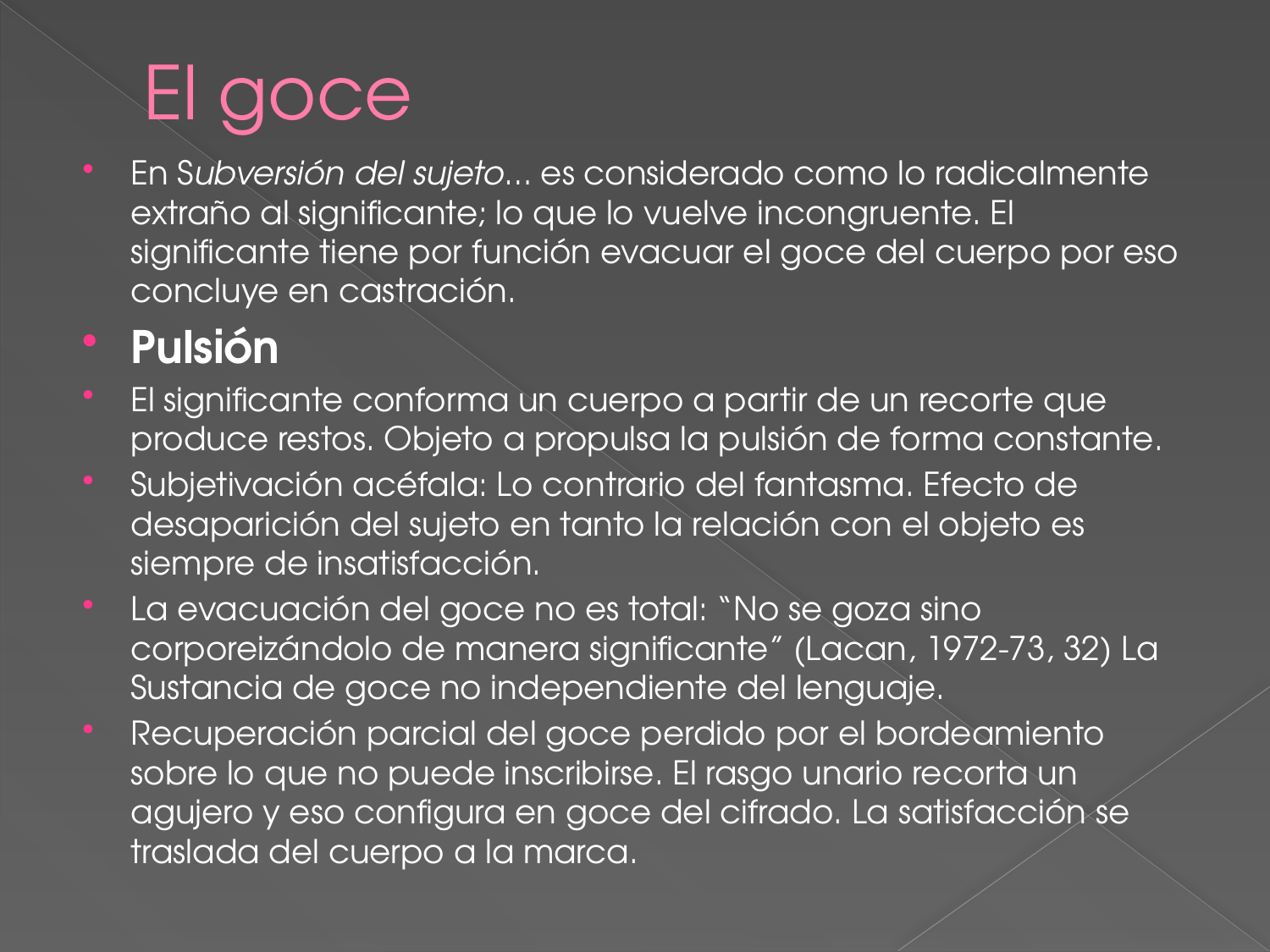

# El goce
En Subversión del sujeto… es considerado como lo radicalmente extraño al significante; lo que lo vuelve incongruente. El significante tiene por función evacuar el goce del cuerpo por eso concluye en castración.
Pulsión
El significante conforma un cuerpo a partir de un recorte que produce restos. Objeto a propulsa la pulsión de forma constante.
Subjetivación acéfala: Lo contrario del fantasma. Efecto de desaparición del sujeto en tanto la relación con el objeto es siempre de insatisfacción.
La evacuación del goce no es total: “No se goza sino corporeizándolo de manera significante” (Lacan, 1972-73, 32) La Sustancia de goce no independiente del lenguaje.
Recuperación parcial del goce perdido por el bordeamiento sobre lo que no puede inscribirse. El rasgo unario recorta un agujero y eso configura en goce del cifrado. La satisfacción se traslada del cuerpo a la marca.